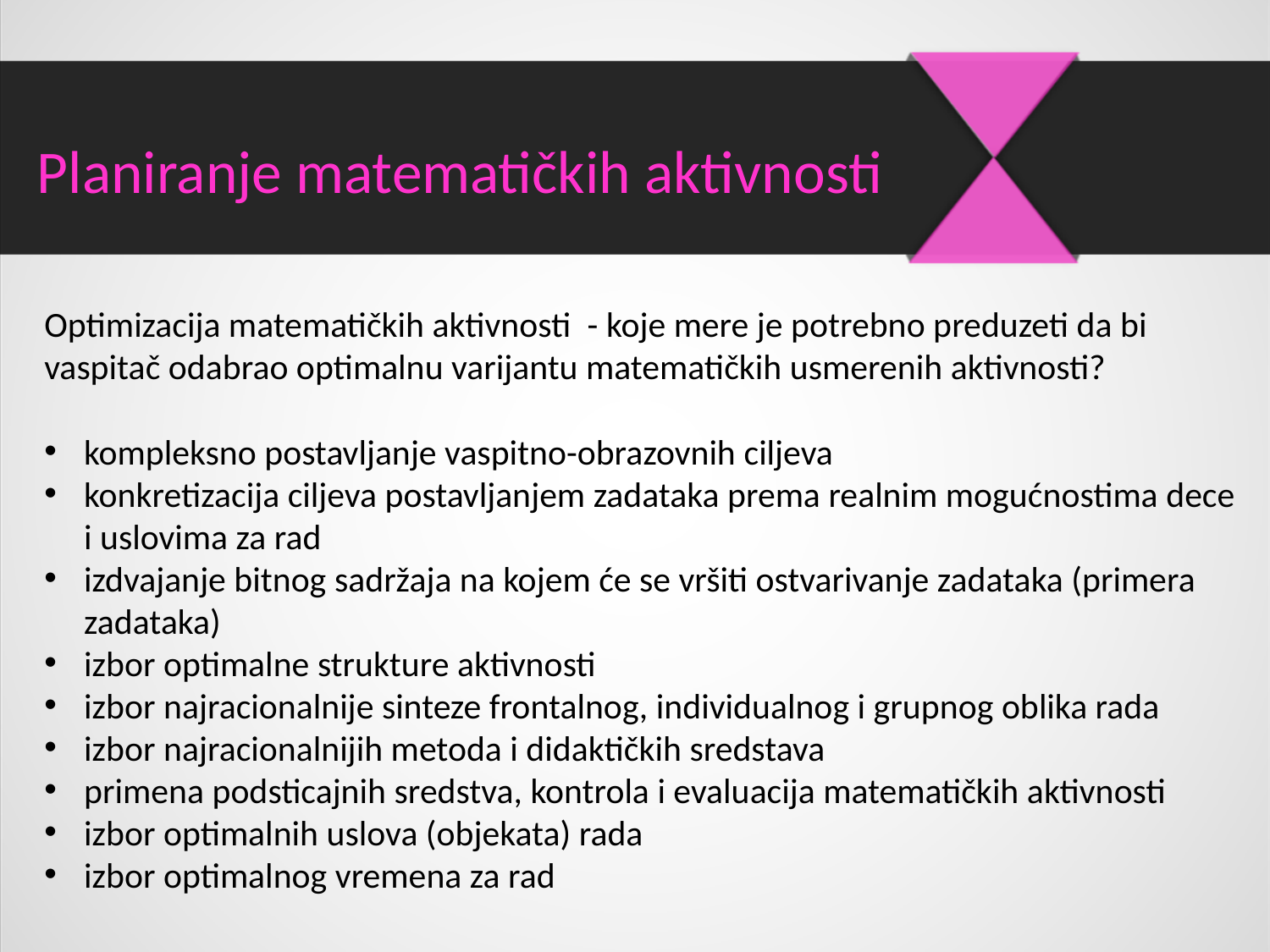

Planiranje matematičkih aktivnosti
Optimizacija matematičkih aktivnosti  - koje mere je potrebno preduzeti da bi vaspitač odabrao optimalnu varijantu matematičkih usmerenih aktivnosti?

kompleksno postavljanje vaspitno-obrazovnih ciljeva
konkretizacija ciljeva postavljanjem zadataka prema realnim mogućnostima dece i uslovima za rad
izdvajanje bitnog sadržaja na kojem će se vršiti ostvarivanje zadataka (primera zadataka)
izbor optimalne strukture aktivnosti
izbor najracionalnije sinteze frontalnog, individualnog i grupnog oblika rada
izbor najracionalnijih metoda i didaktičkih sredstava
primena podsticajnih sredstva, kontrola i evaluacija matematičkih aktivnosti
izbor optimalnih uslova (objekata) rada
izbor optimalnog vremena za rad